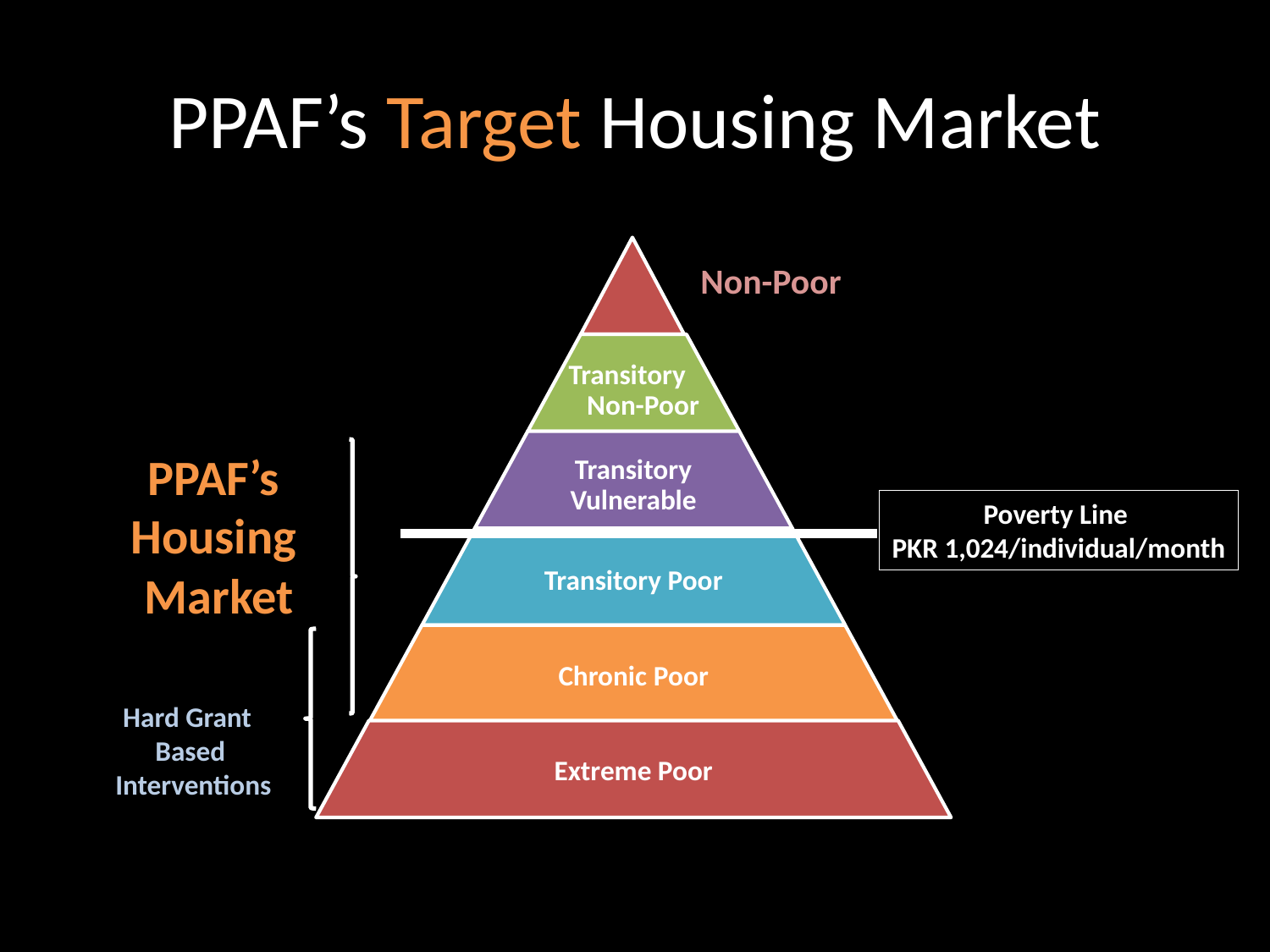

# PPAF’s Target Housing Market

Transitory      Non-Poor
Transitory Vulnerable
Transitory Poor
Chronic Poor
Extreme Poor
Non-Poor
PPAF’s
Housing
Market

Poverty Line
PKR 1,024/individual/month

Hard Grant
Based
 Interventions